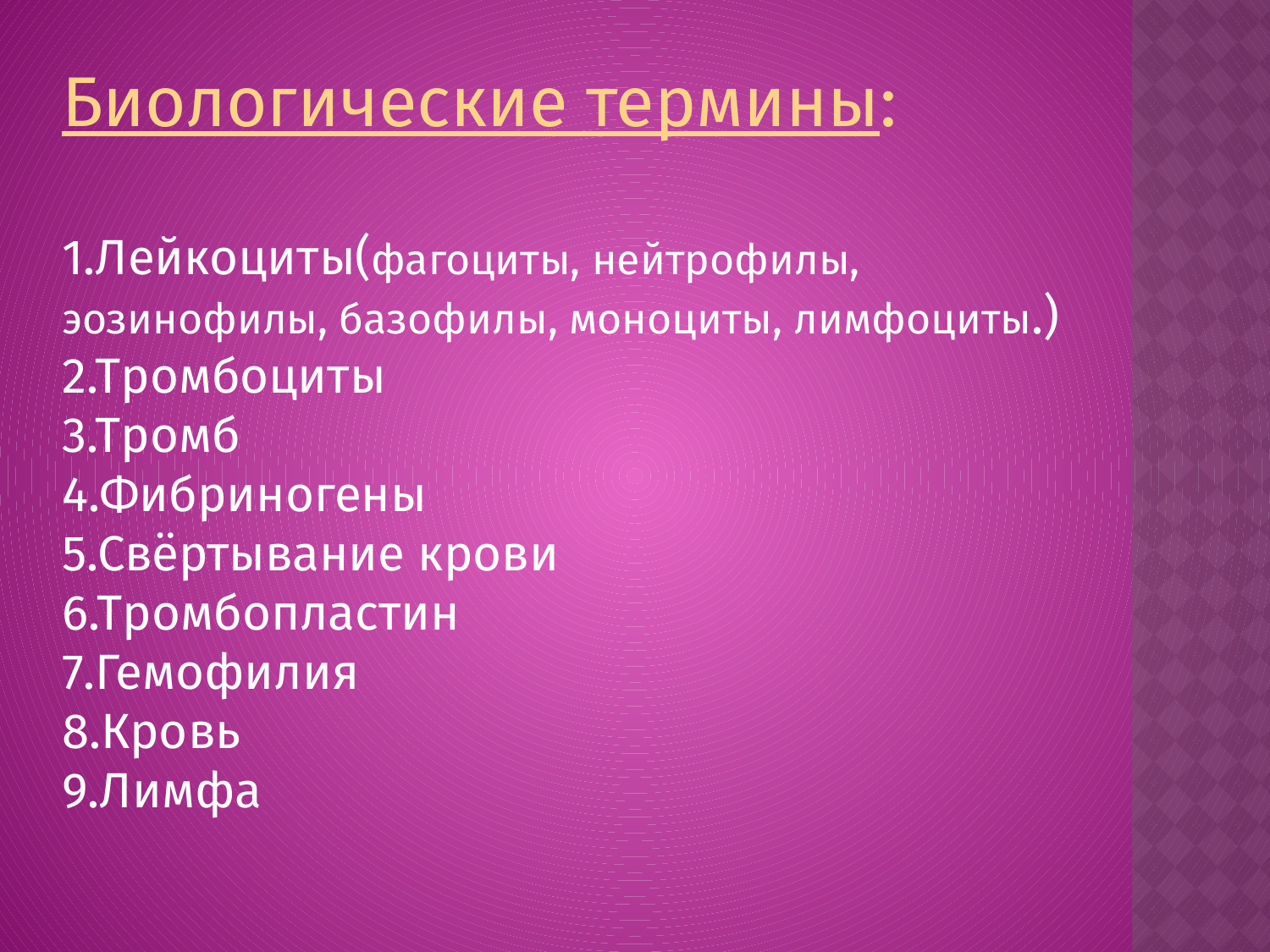

Биологические термины:

1.Лейкоциты(фагоциты, нейтрофилы,
эозинофилы, базофилы, моноциты, лимфоциты.)
2.Тромбоциты
3.Тромб
4.Фибриногены
5.Свёртывание крови
6.Тромбопластин
7.Гемофилия
8.Кровь
9.Лимфа